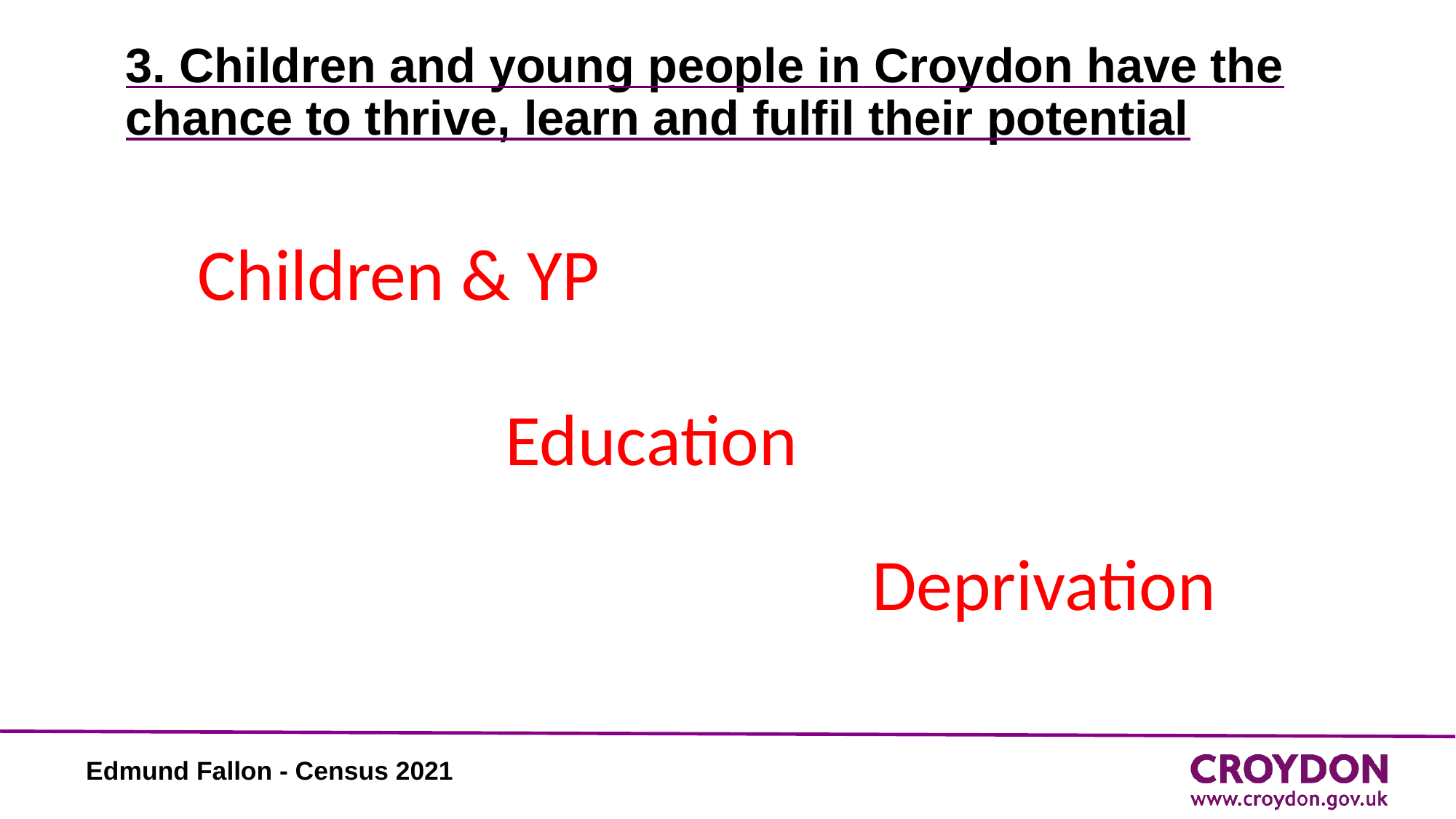

# 3. Children and young people in Croydon have the chance to thrive, learn and fulfil their potential
Children & YP
Education
Deprivation
Edmund Fallon - Census 2021